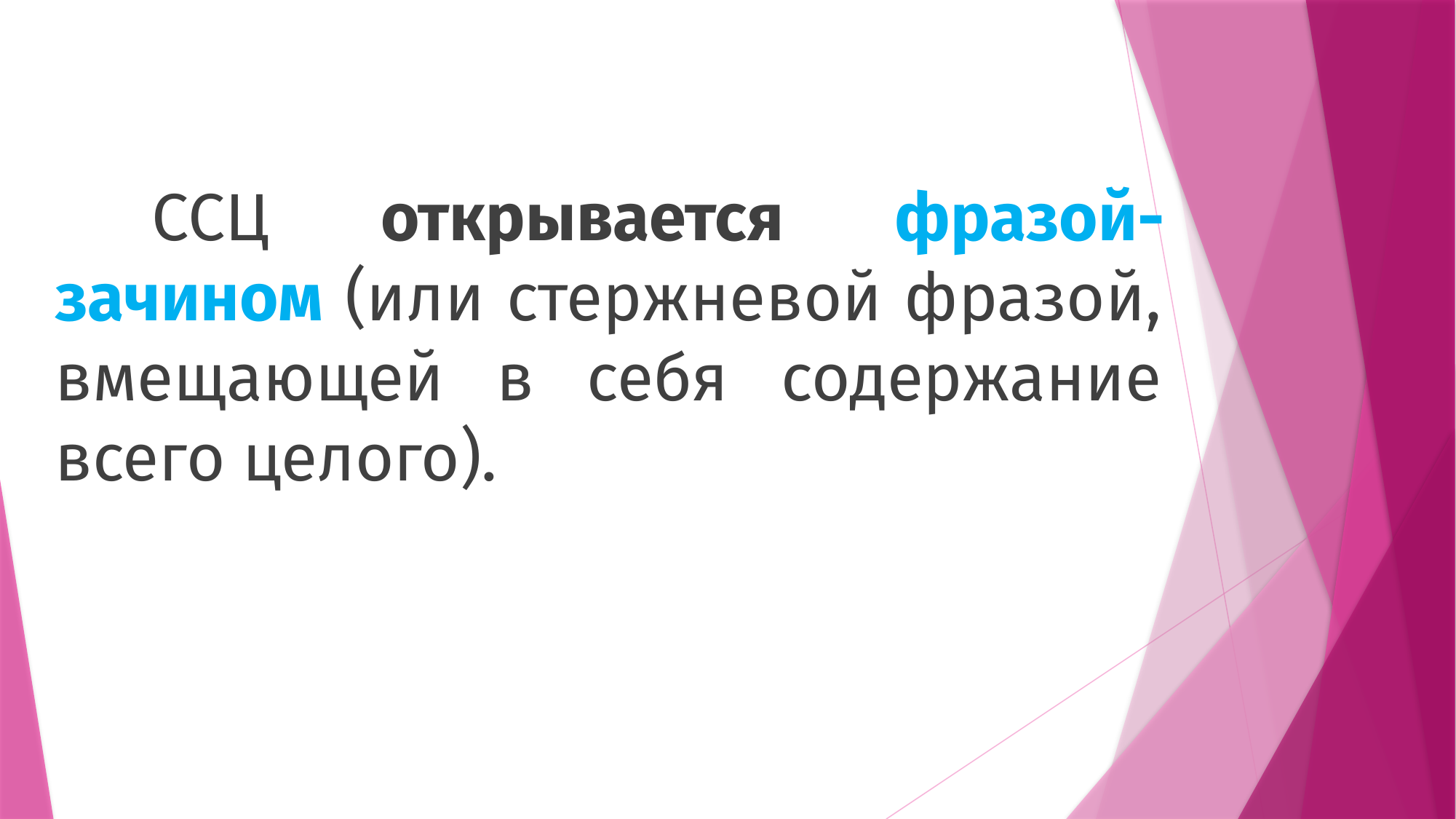

ССЦ открывается фразой-зачином (или стержневой фразой, вмещающей в себя содержание всего целого).